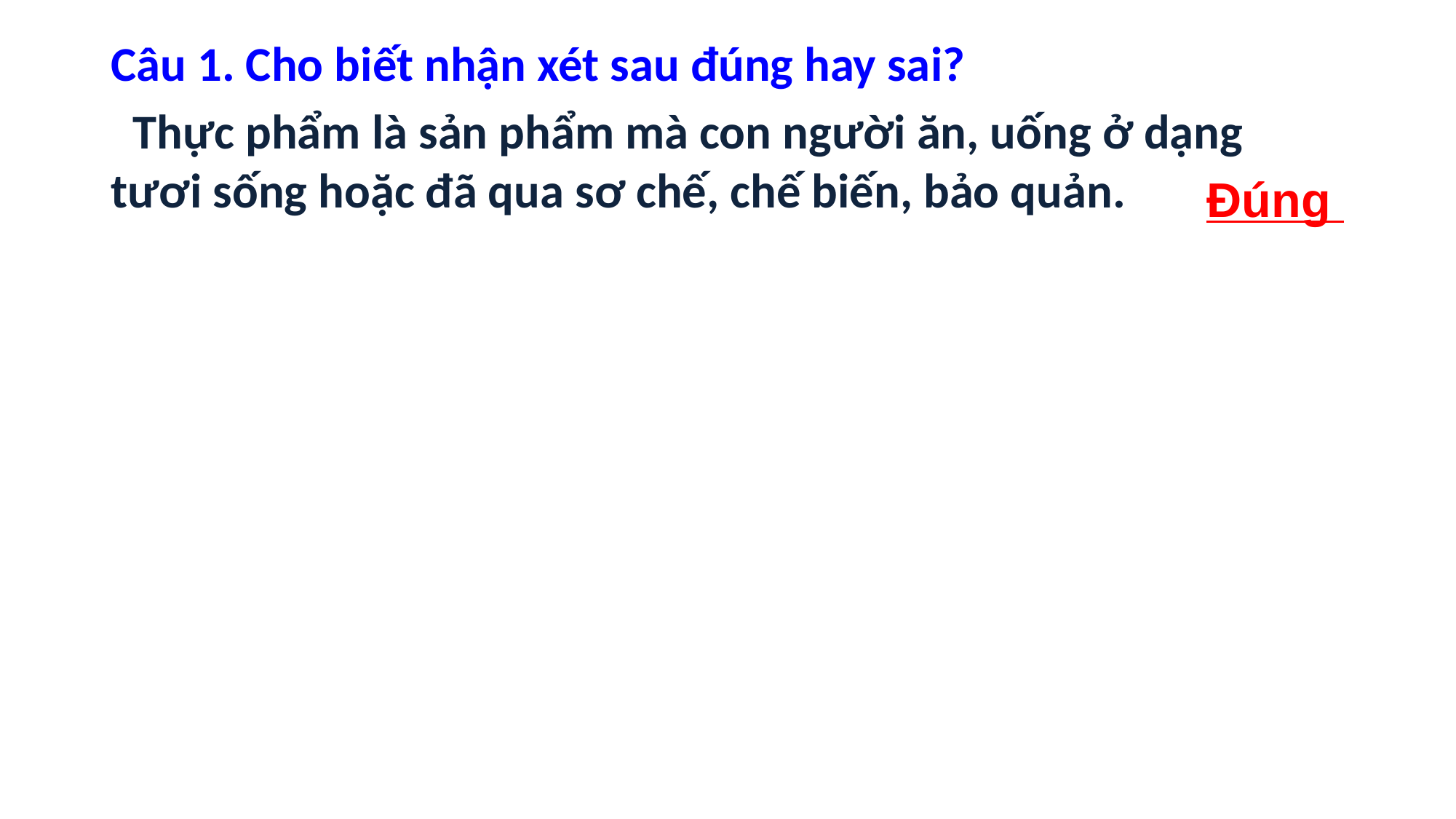

Câu 1. Cho biết nhận xét sau đúng hay sai?
  Thực phẩm là sản phẩm mà con người ăn, uống ở dạng tươi sống hoặc đã qua sơ chế, chế biến, bảo quản.

Đúng